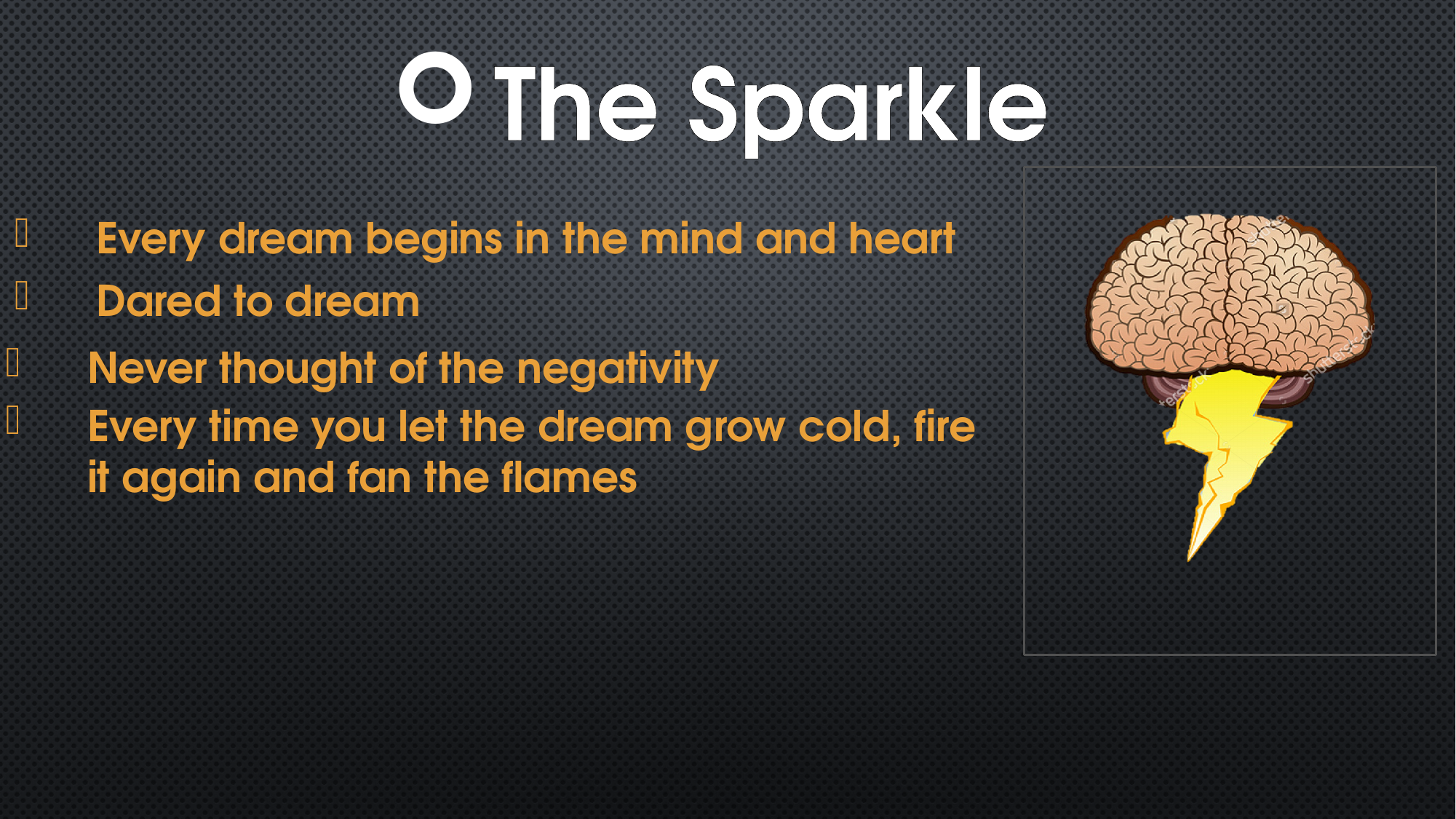

The Sparkle

Every dream begins in the mind and heart
Dared to dream
Never thought of the negativity
Every time you let the dream grow cold, fire it again and fan the flames